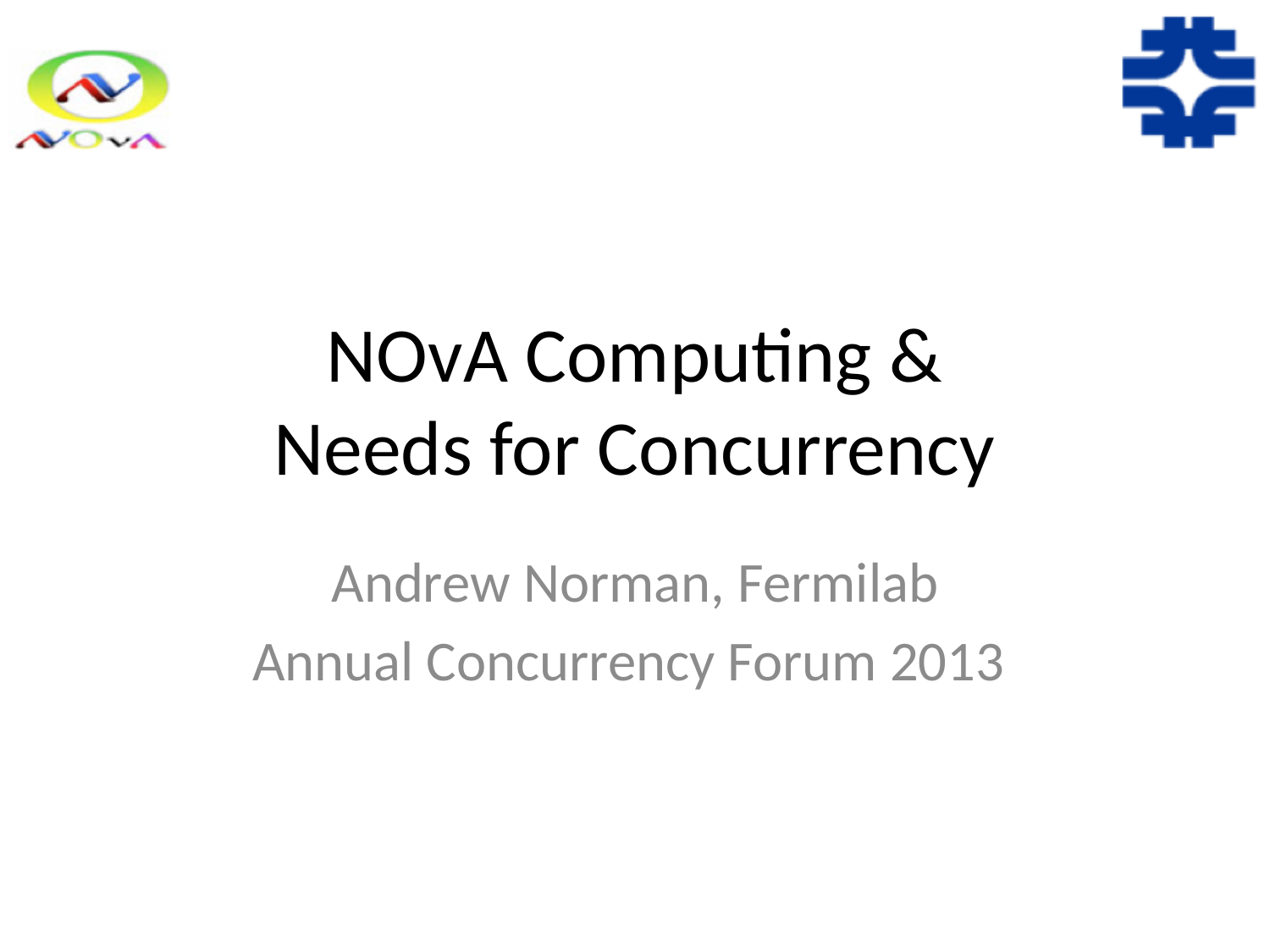

# NOvA Computing & Needs for Concurrency
Andrew Norman, Fermilab
Annual Concurrency Forum 2013